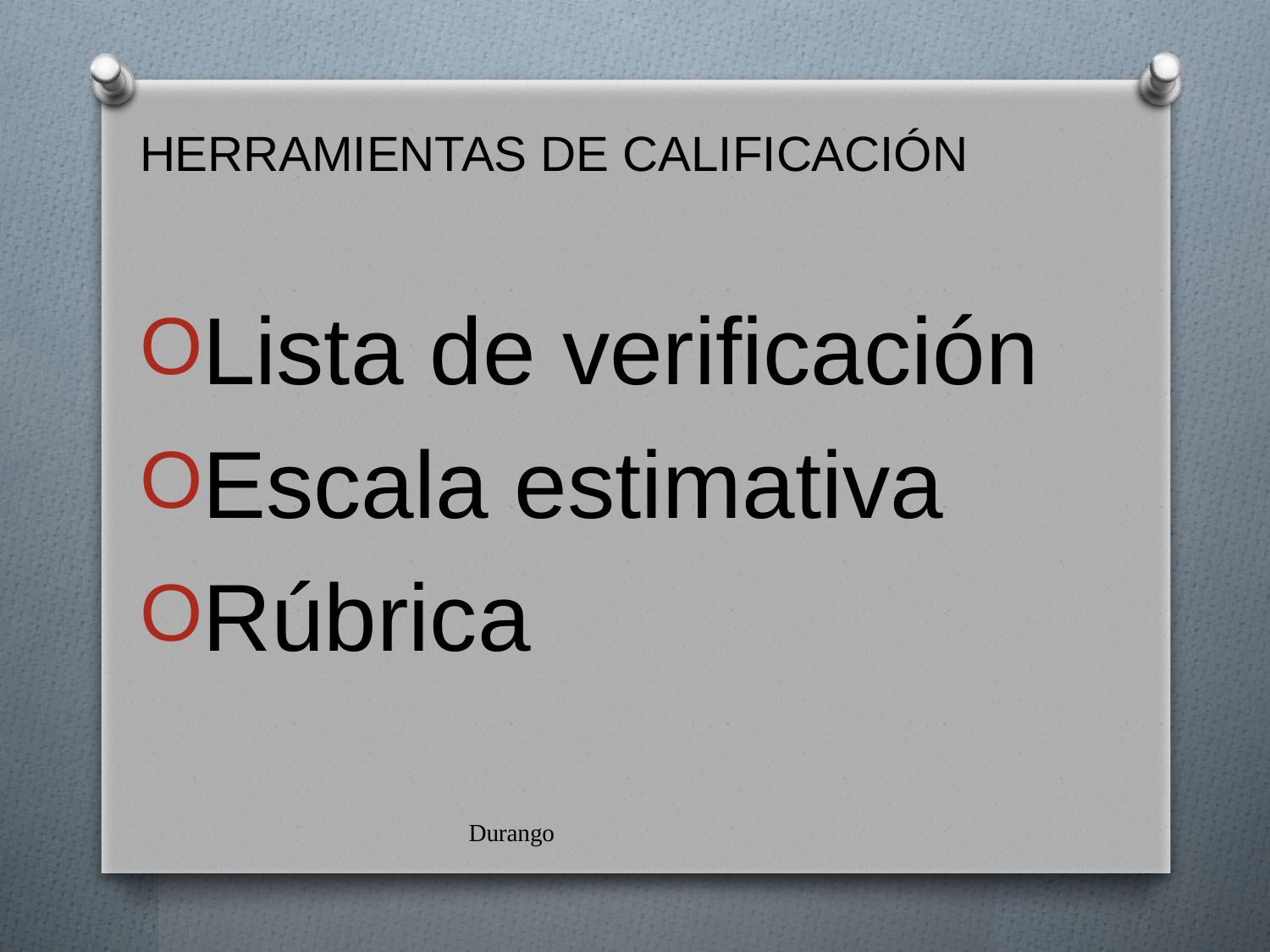

HERRAMIENTAS DE CALIFICACIÓN

Lista de verificación
Escala estimativa
Rúbrica

Durango